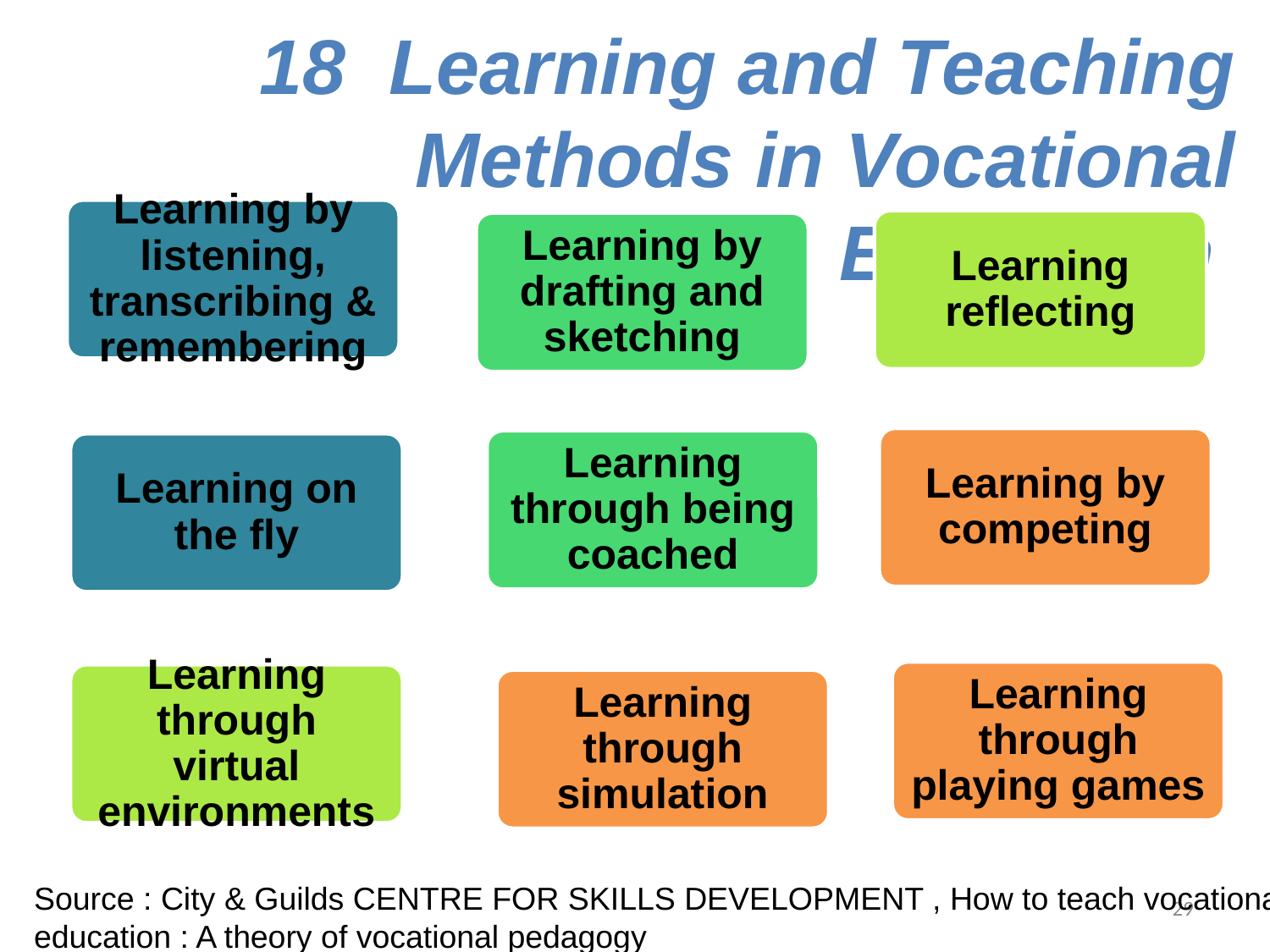

18  Learning and Teaching Methods in Vocational Education

Learning by listening, transcribing & remembering

Learning reflecting

Learning by drafting and sketching

Learning by competing

Learning through being coached

Learning on the fly

Learning through playing games

Learning through virtual environments

Learning through simulation
Source : City & Guilds CENTRE FOR SKILLS DEVELOPMENT , How to teach vocational education : A theory of vocational pedagogy
2012
29